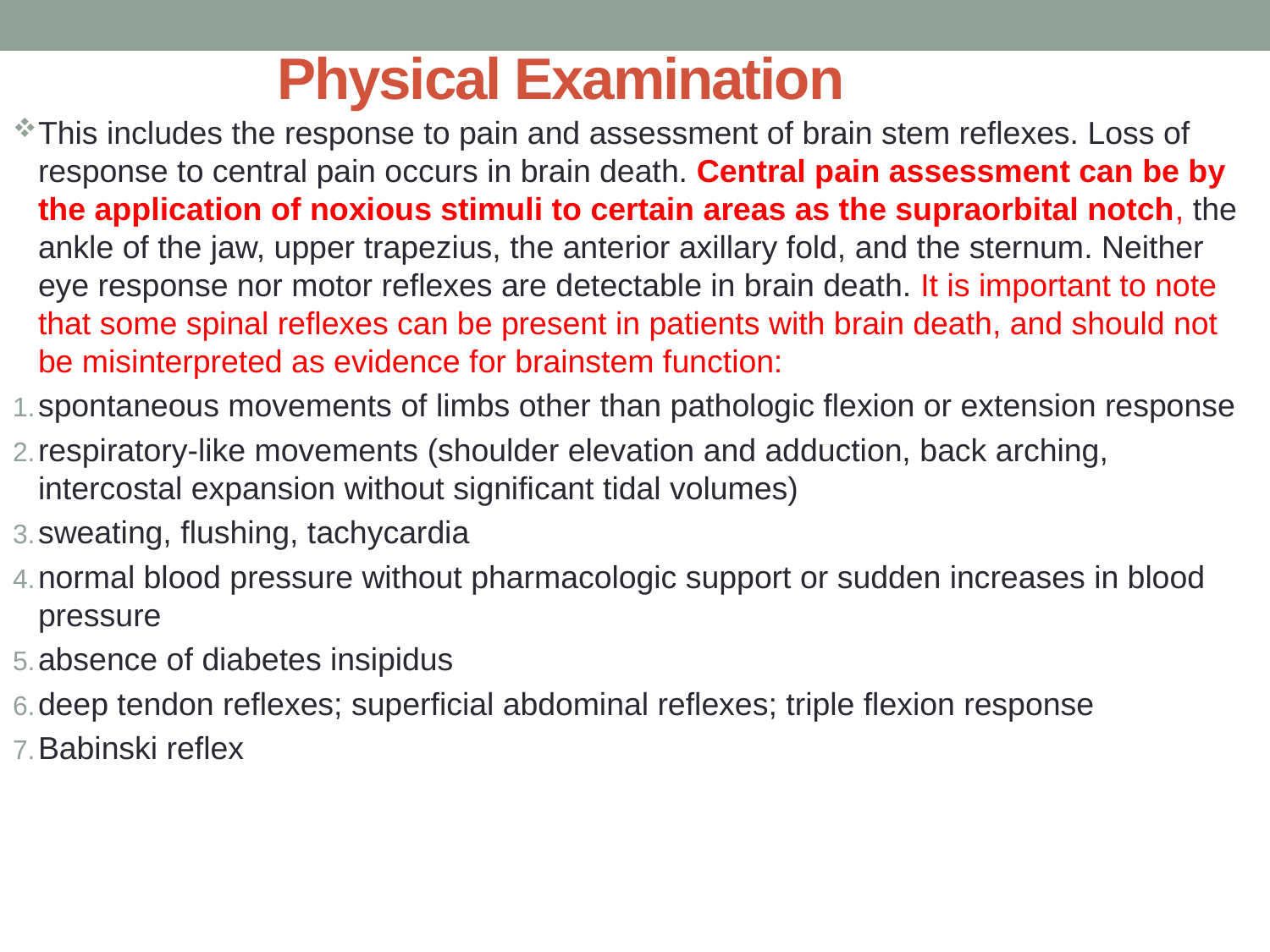

# Physical Examination
This includes the response to pain and assessment of brain stem reflexes. Loss of response to central pain occurs in brain death. Central pain assessment can be by the application of noxious stimuli to certain areas as the supraorbital notch, the ankle of the jaw, upper trapezius, the anterior axillary fold, and the sternum. Neither eye response nor motor reflexes are detectable in brain death. It is important to note that some spinal reflexes can be present in patients with brain death, and should not be misinterpreted as evidence for brainstem function:
spontaneous movements of limbs other than pathologic flexion or extension response
respiratory-like movements (shoulder elevation and adduction, back arching, intercostal expansion without significant tidal volumes)
sweating, flushing, tachycardia
normal blood pressure without pharmacologic support or sudden increases in blood pressure
absence of diabetes insipidus
deep tendon reflexes; superficial abdominal reflexes; triple flexion response
Babinski reflex